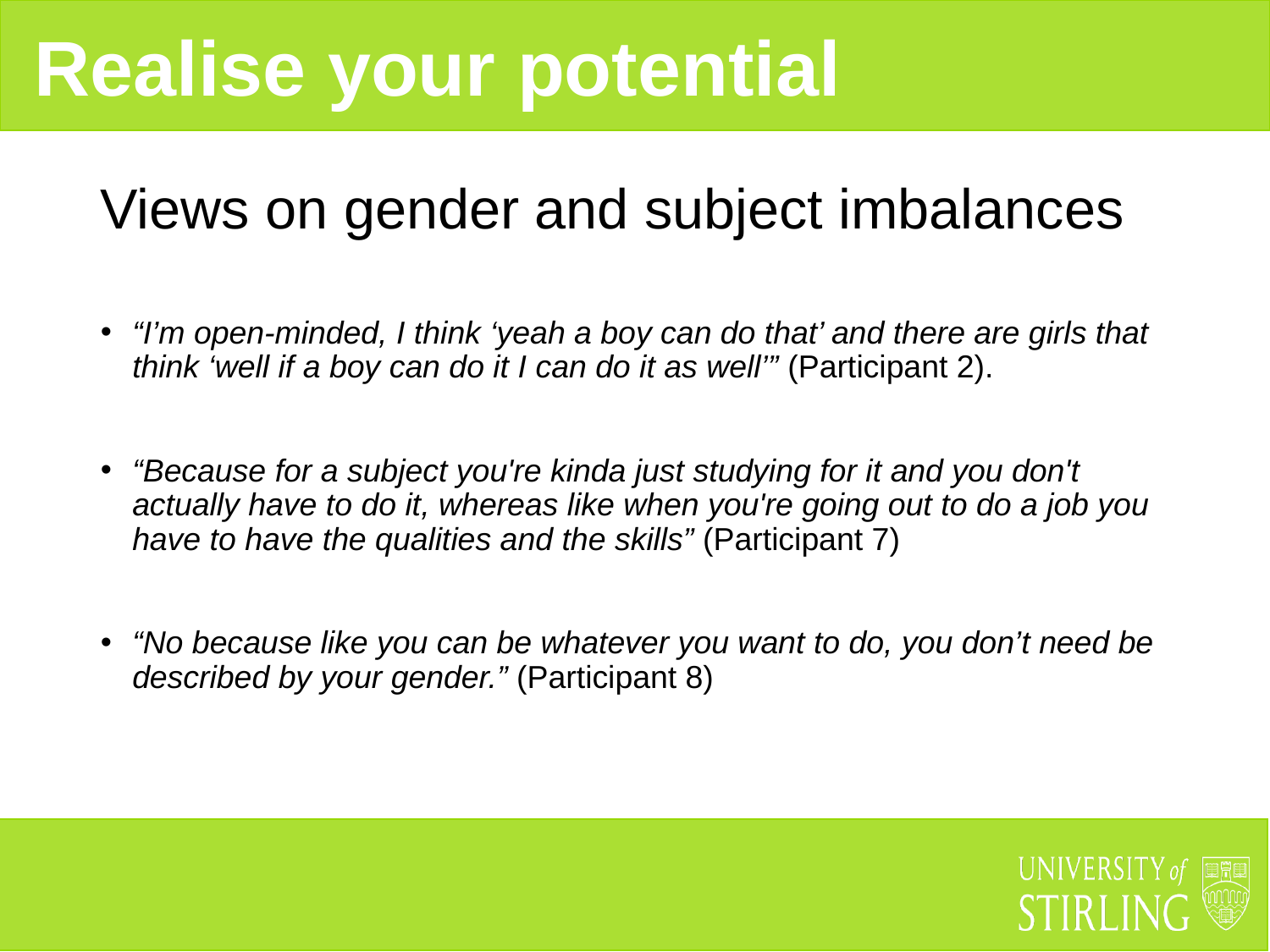

# Views on gender and subject imbalances
“I’m open-minded, I think ‘yeah a boy can do that’ and there are girls that think ‘well if a boy can do it I can do it as well’” (Participant 2).

“Because for a subject you're kinda just studying for it and you don't actually have to do it, whereas like when you're going out to do a job you have to have the qualities and the skills” (Participant 7)

“No because like you can be whatever you want to do, you don’t need be described by your gender.” (Participant 8)